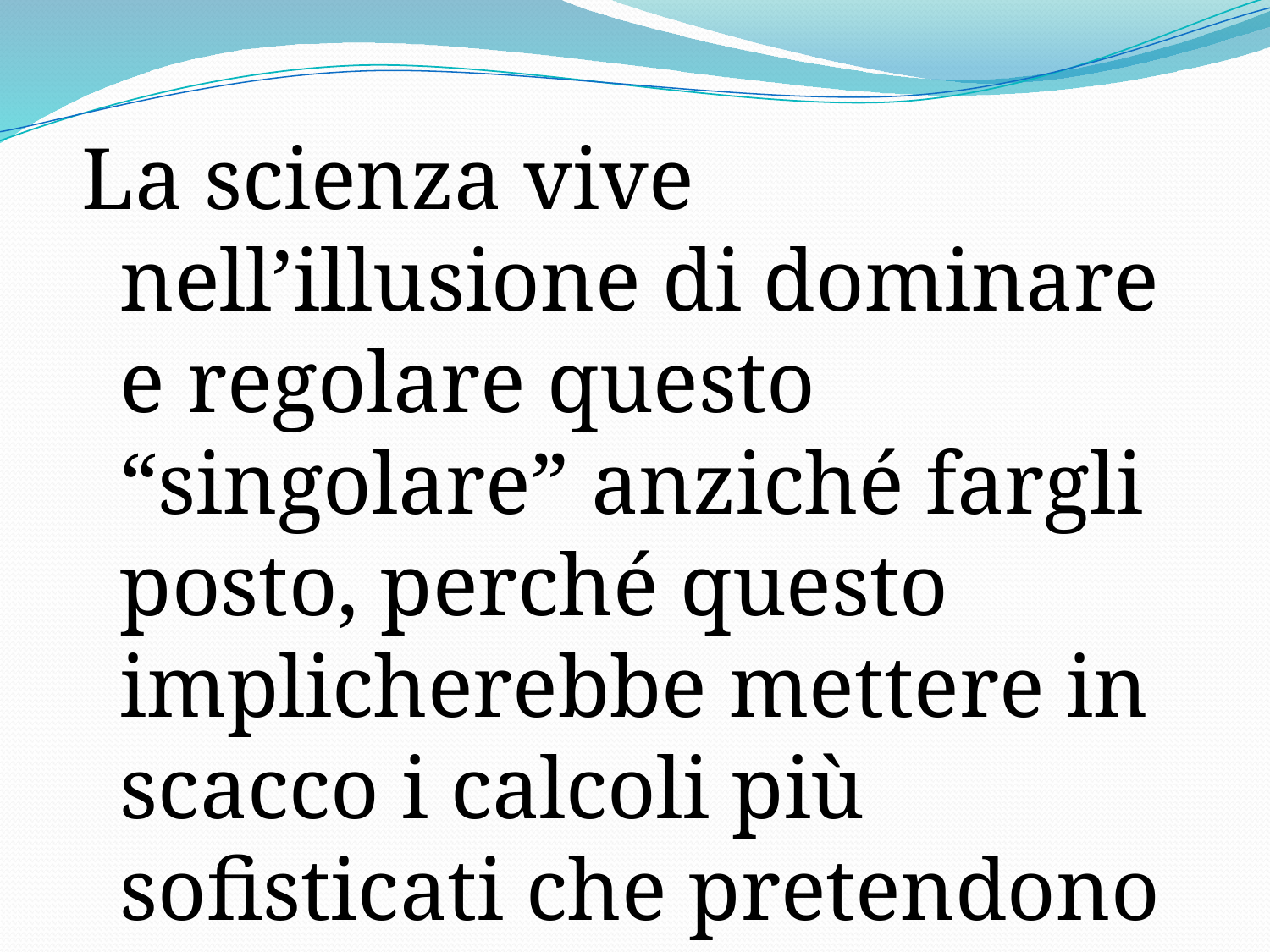

La scienza vive nell’illusione di dominare e regolare questo “singolare” anziché fargli posto, perché questo implicherebbe mettere in scacco i calcoli più sofisticati che pretendono di spiegare, valutare e prevedere tutto